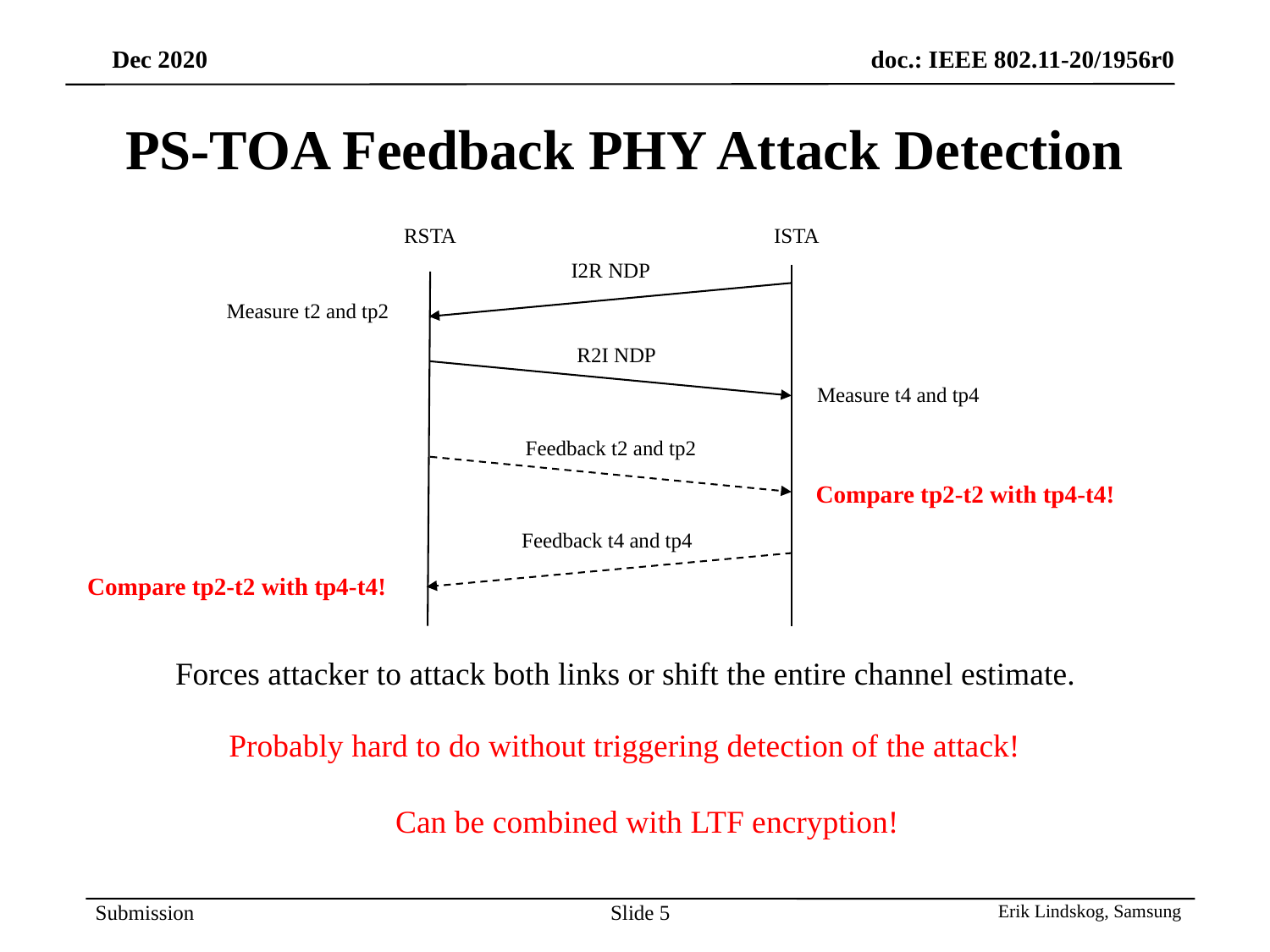

# PS-TOA Feedback PHY Attack Detection
RSTA
ISTA
I2R NDP
Measure t2 and tp2
R2I NDP
Measure t4 and tp4
Feedback t2 and tp2
Compare tp2-t2 with tp4-t4!
Feedback t4 and tp4
Compare tp2-t2 with tp4-t4!
Forces attacker to attack both links or shift the entire channel estimate.
Probably hard to do without triggering detection of the attack!
Can be combined with LTF encryption!
Slide 5
Erik Lindskog, Samsung